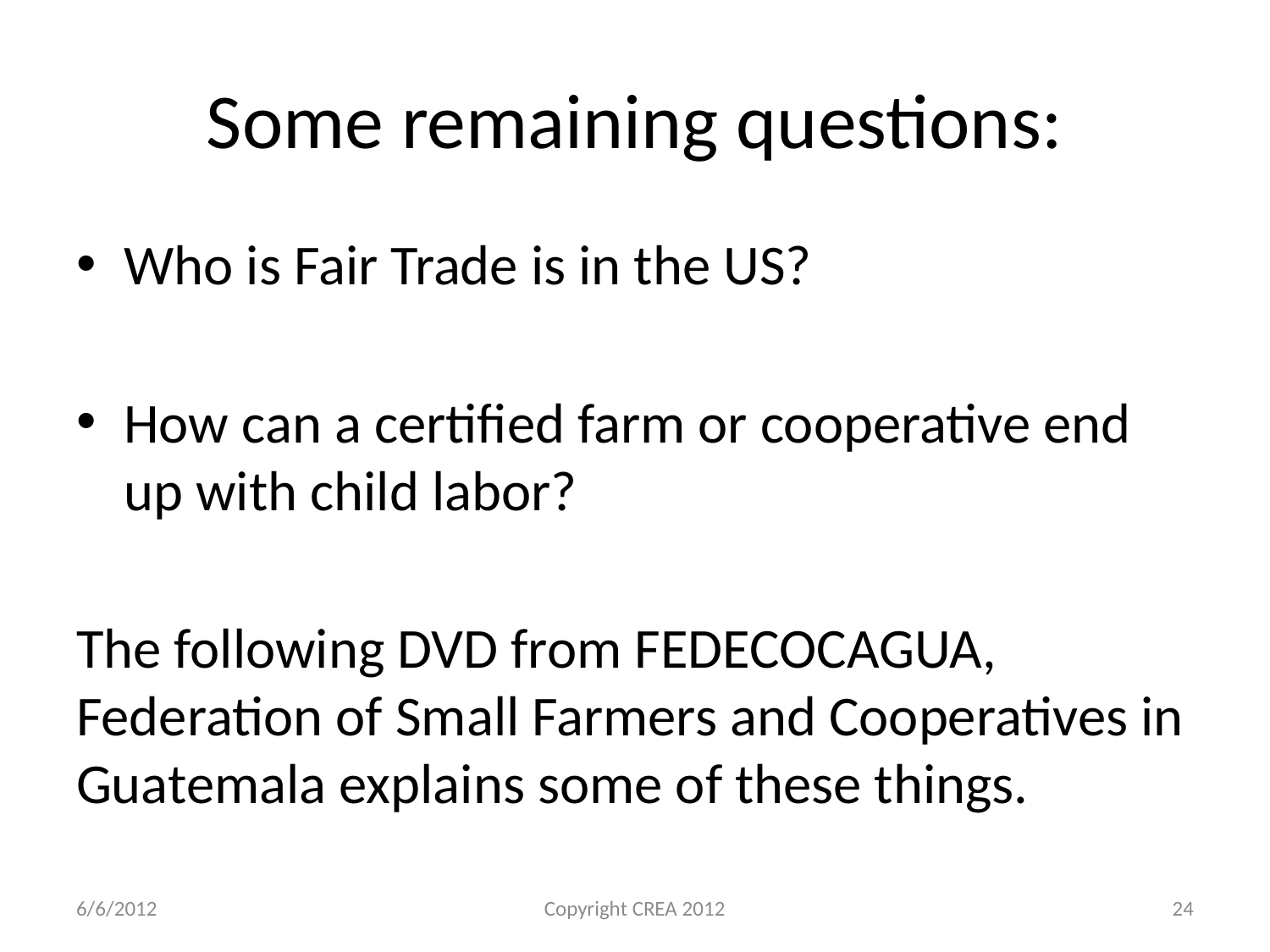

# Some remaining questions:
Who is Fair Trade is in the US?

How can a certified farm or cooperative end up with child labor?

The following DVD from FEDECOCAGUA, Federation of Small Farmers and Cooperatives in Guatemala explains some of these things.
6/6/2012
Copyright CREA 2012
24